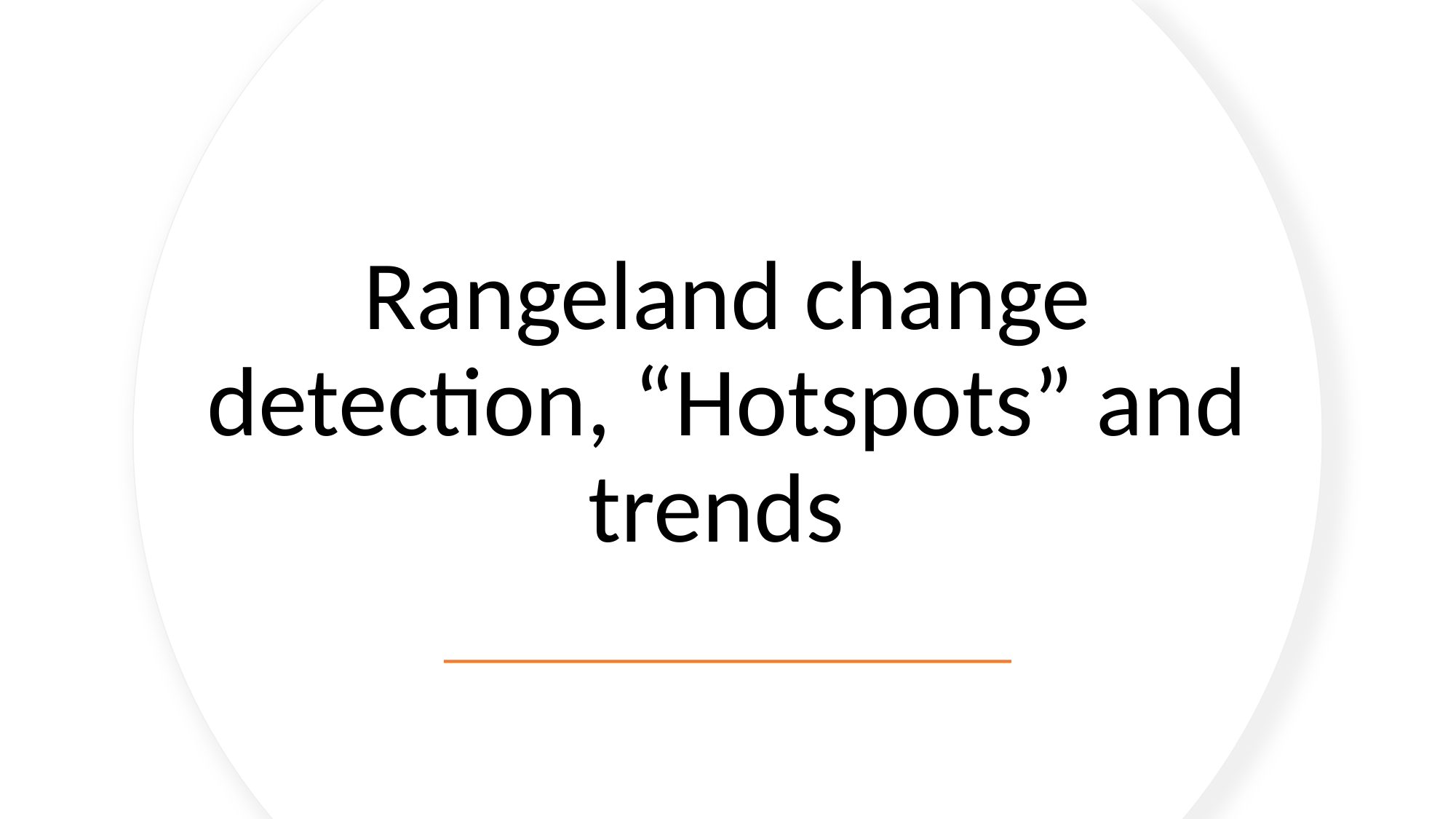

# Rangeland change detection, “Hotspots” and trends